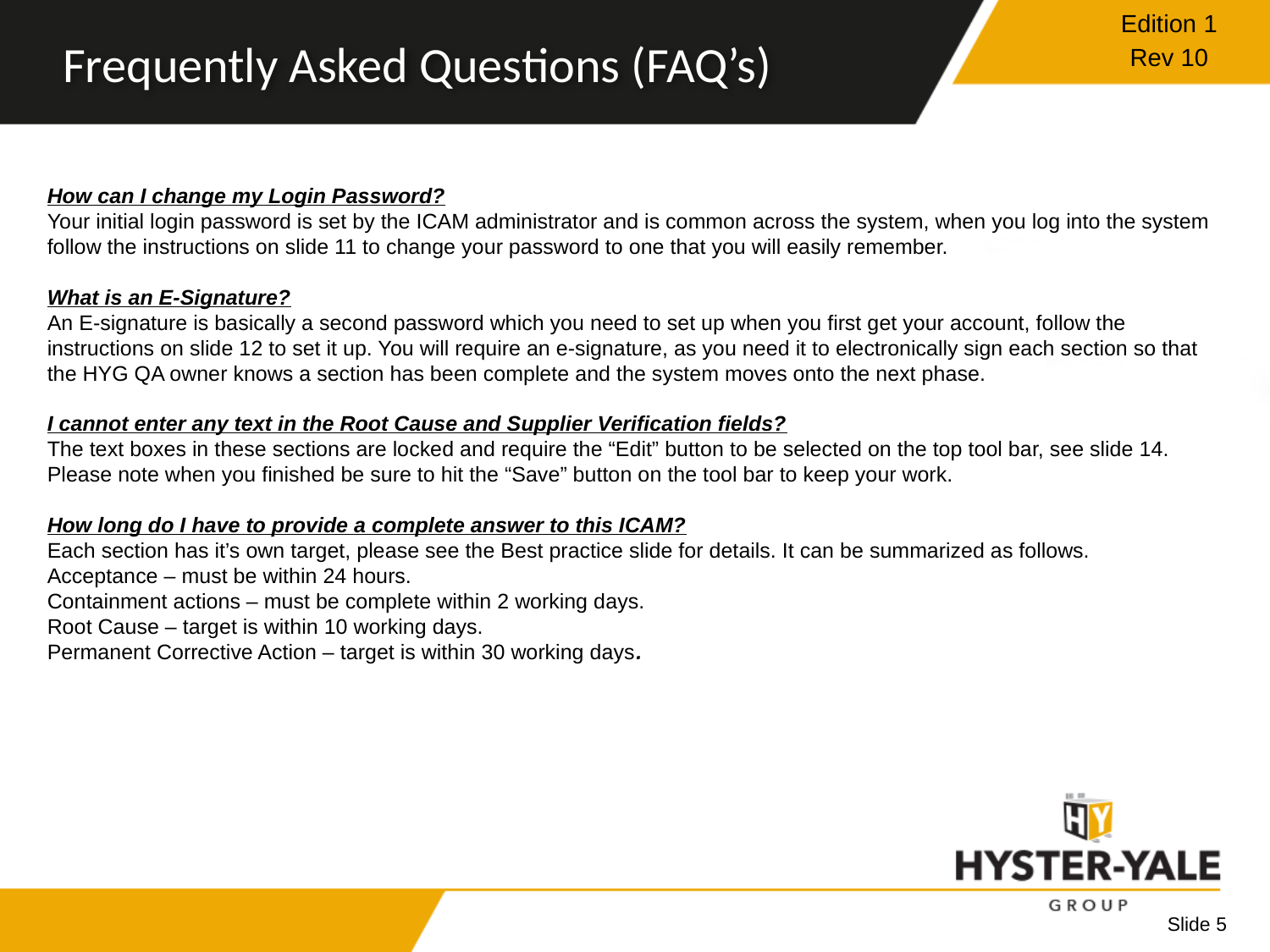

# Frequently Asked Questions (FAQ’s)
How can I change my Login Password?
Your initial login password is set by the ICAM administrator and is common across the system, when you log into the system follow the instructions on slide 11 to change your password to one that you will easily remember.

What is an E-Signature?
An E-signature is basically a second password which you need to set up when you first get your account, follow the instructions on slide 12 to set it up. You will require an e-signature, as you need it to electronically sign each section so that the HYG QA owner knows a section has been complete and the system moves onto the next phase.

I cannot enter any text in the Root Cause and Supplier Verification fields?
The text boxes in these sections are locked and require the “Edit” button to be selected on the top tool bar, see slide 14. Please note when you finished be sure to hit the “Save” button on the tool bar to keep your work.

How long do I have to provide a complete answer to this ICAM?
Each section has it’s own target, please see the Best practice slide for details. It can be summarized as follows.
Acceptance – must be within 24 hours.
Containment actions – must be complete within 2 working days.
Root Cause – target is within 10 working days.
Permanent Corrective Action – target is within 30 working days.